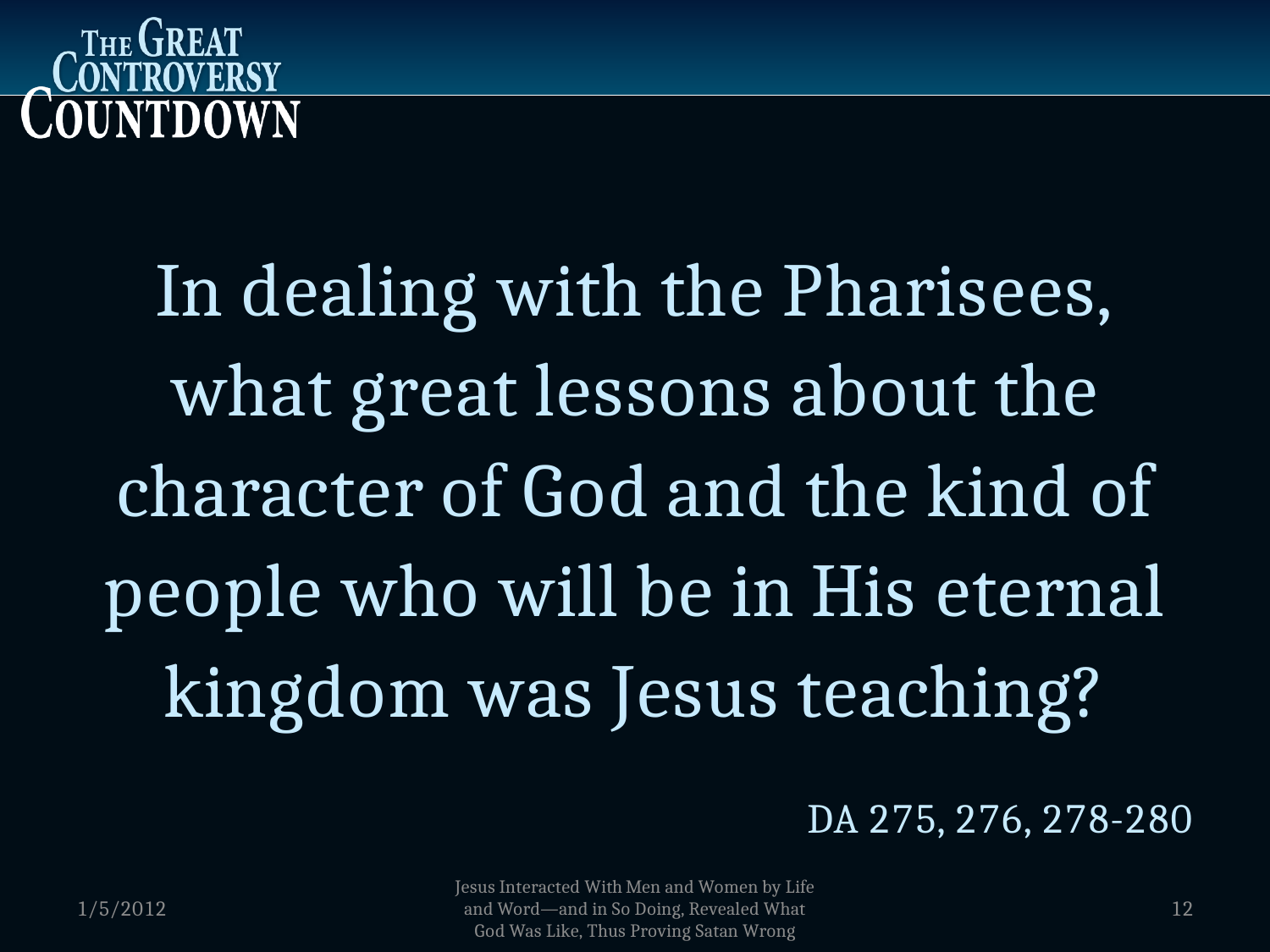

In dealing with the Pharisees, what great lessons about the character of God and the kind of people who will be in His eternal kingdom was Jesus teaching?

DA 275, 276, 278-280
1/5/2012
Jesus Interacted With Men and Women by Life and Word—and in So Doing, Revealed What God Was Like, Thus Proving Satan Wrong
12